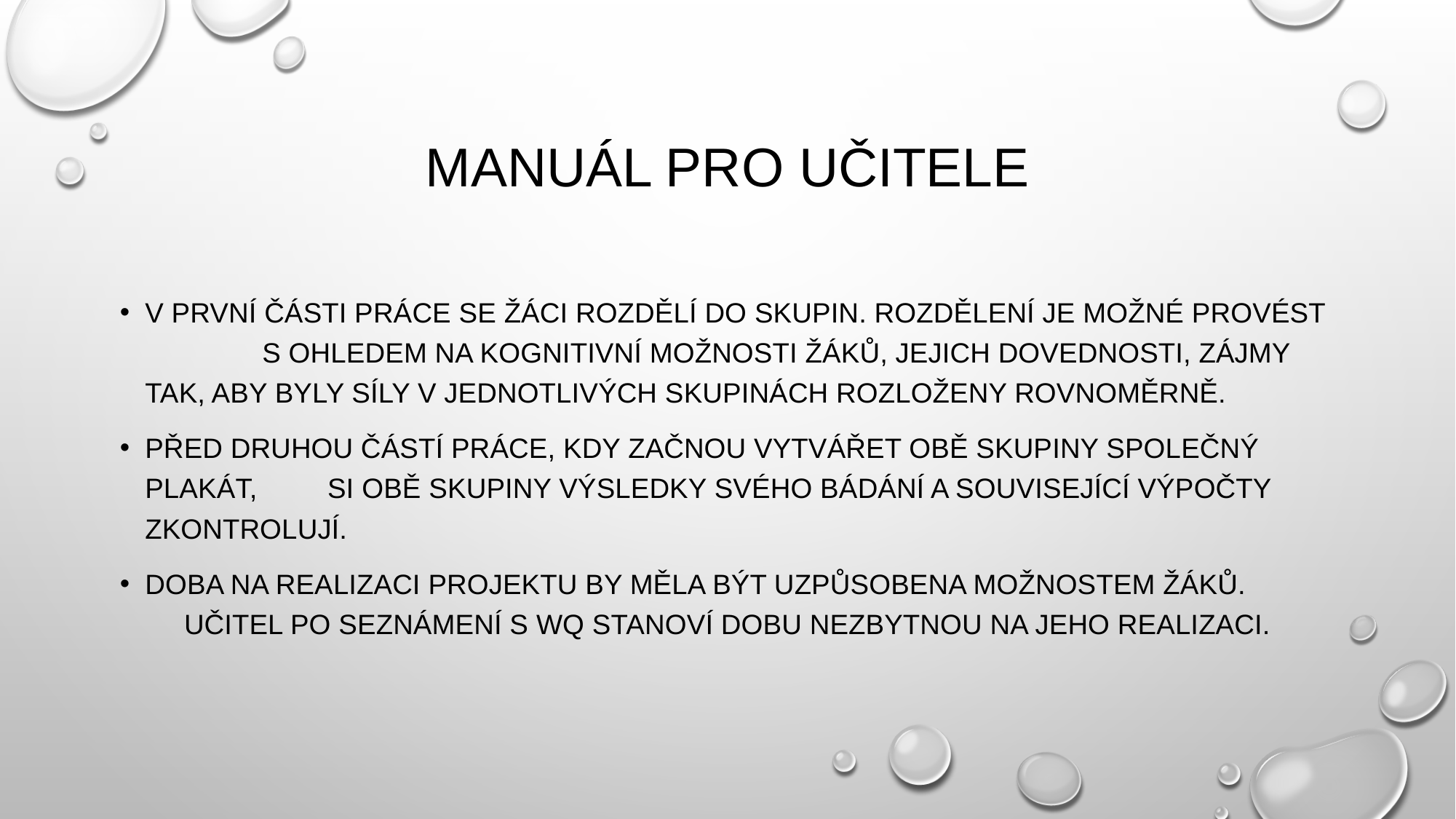

# Manuál pro učitele
V první části práce se žáci Rozdělí do skupin. rozdělení je možné provést                 s ohledem na kognitivní možnosti žáků, jejich dovednosti, zájmy tak, aby byly síly v jednotlivých skupinách rozloženy rovnoměrně.
Před druhou částí práce, kdy začnou vytvářet obě skupiny společný plakát,         si obě skupiny výsledky svého bádání a související výpočty zkontrolují.
Doba na realizaci projektu by měla být uzpůsobena možnostem žáků.                 Učitel po seznámení s WQ stanoví dobu nezbytnou na jeho realizaci.